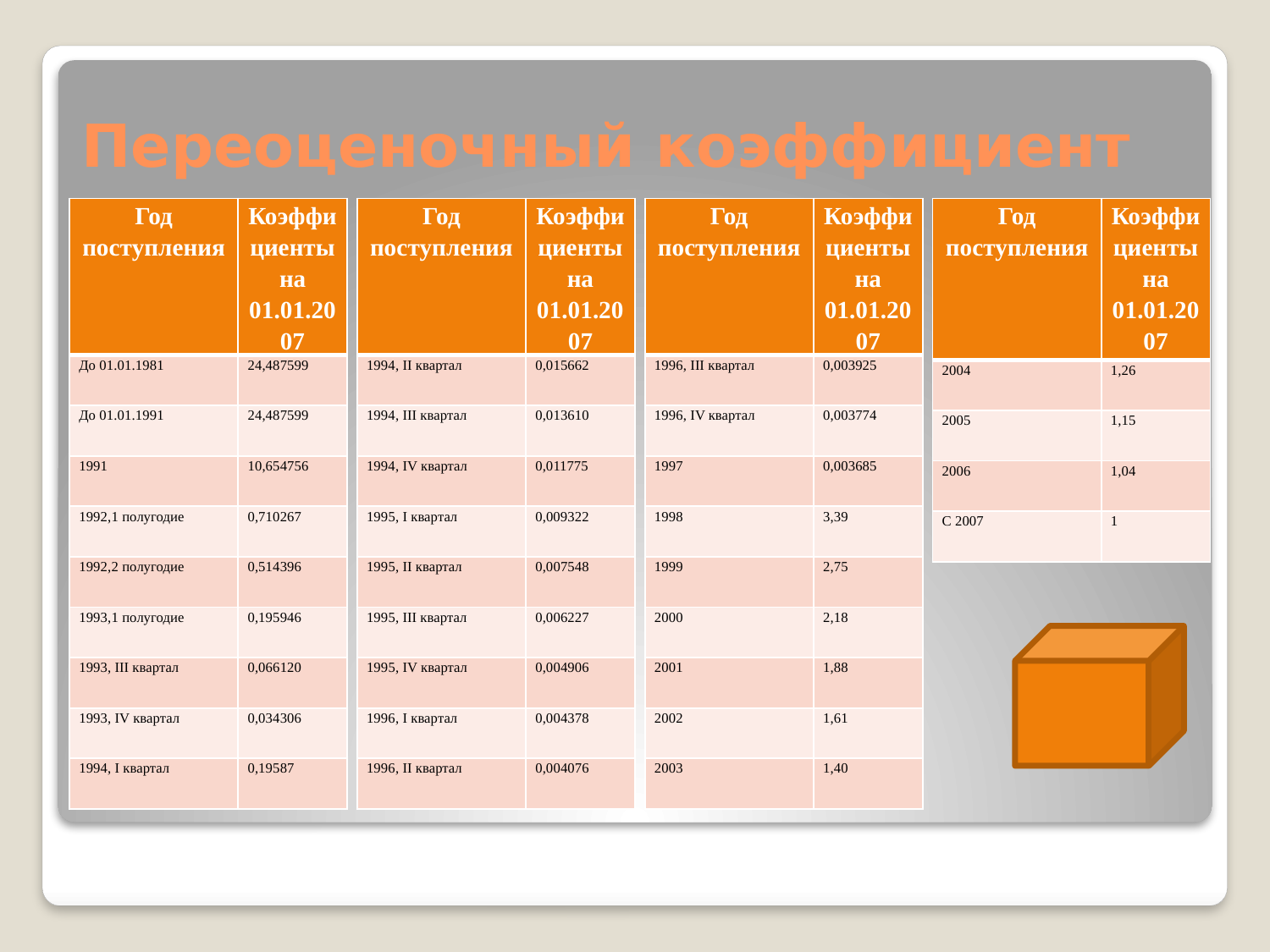

# Переоценочный коэффициент
| Год поступления | Коэффициенты на 01.01.2007 |
| --- | --- |
| До 01.01.1981 | 24,487599 |
| До 01.01.1991 | 24,487599 |
| 1991 | 10,654756 |
| 1992,1 полугодие | 0,710267 |
| 1992,2 полугодие | 0,514396 |
| 1993,1 полугодие | 0,195946 |
| 1993, III квартал | 0,066120 |
| 1993, IV квартал | 0,034306 |
| 1994, I квартал | 0,19587 |
| Год поступления | Коэффициенты на 01.01.2007 |
| --- | --- |
| 1994, II квартал | 0,015662 |
| 1994, III квартал | 0,013610 |
| 1994, IV квартал | 0,011775 |
| 1995, I квартал | 0,009322 |
| 1995, II квартал | 0,007548 |
| 1995, III квартал | 0,006227 |
| 1995, IV квартал | 0,004906 |
| 1996, I квартал | 0,004378 |
| 1996, II квартал | 0,004076 |
| Год поступления | Коэффициенты на 01.01.2007 |
| --- | --- |
| 1996, III квартал | 0,003925 |
| 1996, IV квартал | 0,003774 |
| 1997 | 0,003685 |
| 1998 | 3,39 |
| 1999 | 2,75 |
| 2000 | 2,18 |
| 2001 | 1,88 |
| 2002 | 1,61 |
| 2003 | 1,40 |
| Год поступления | Коэффициенты на 01.01.2007 |
| --- | --- |
| 2004 | 1,26 |
| 2005 | 1,15 |
| 2006 | 1,04 |
| С 2007 | 1 |